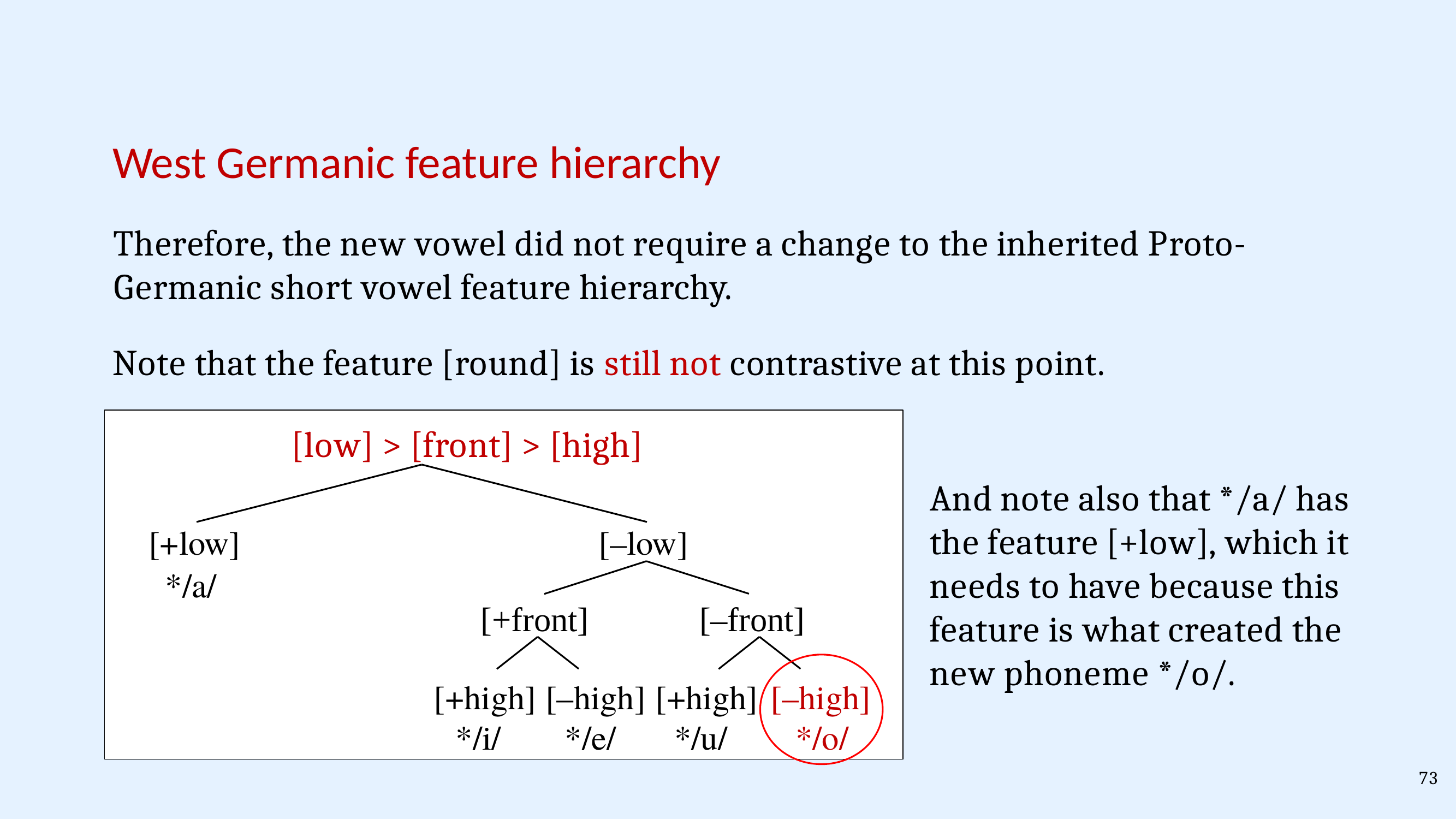

West Germanic feature hierarchy
Therefore, the new vowel did not require a change to the inherited Proto-Germanic short vowel feature hierarchy.
Note that the feature [round] is still not contrastive at this point.

[low] > [front] > [high]

[+low]
[–low]
*/a/
And note also that */a/ has the feature [+low], which it needs to have because this feature is what created the new phoneme */o/.

[+front]
[–front]

[+high]
[–high]
*/i/
*/e/

[+high]
[–high]
*/u/
*/o/

73